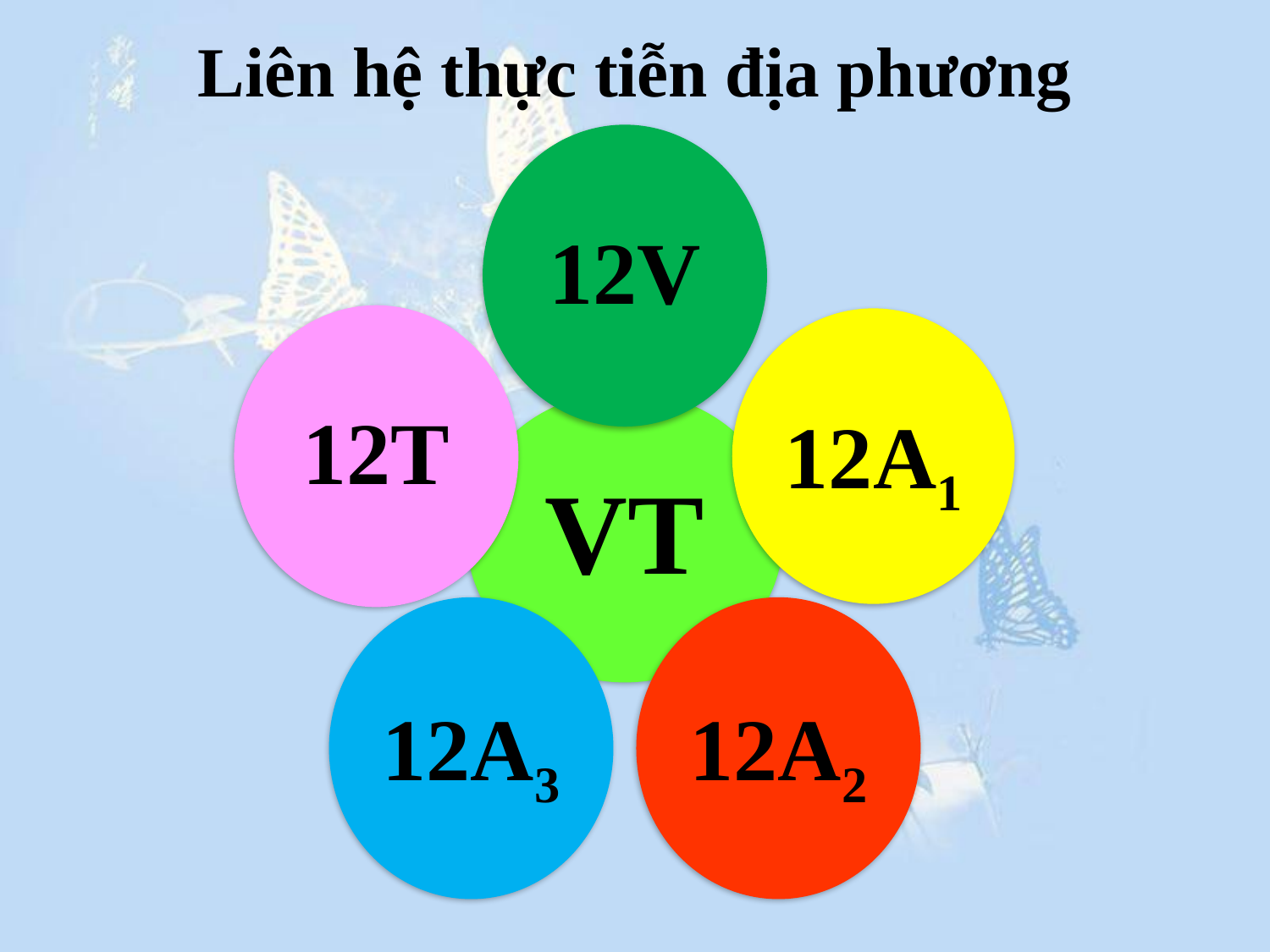

# Liên hệ thực tiễn địa phương
VT
12V
12A1
12A2
12A3
12T